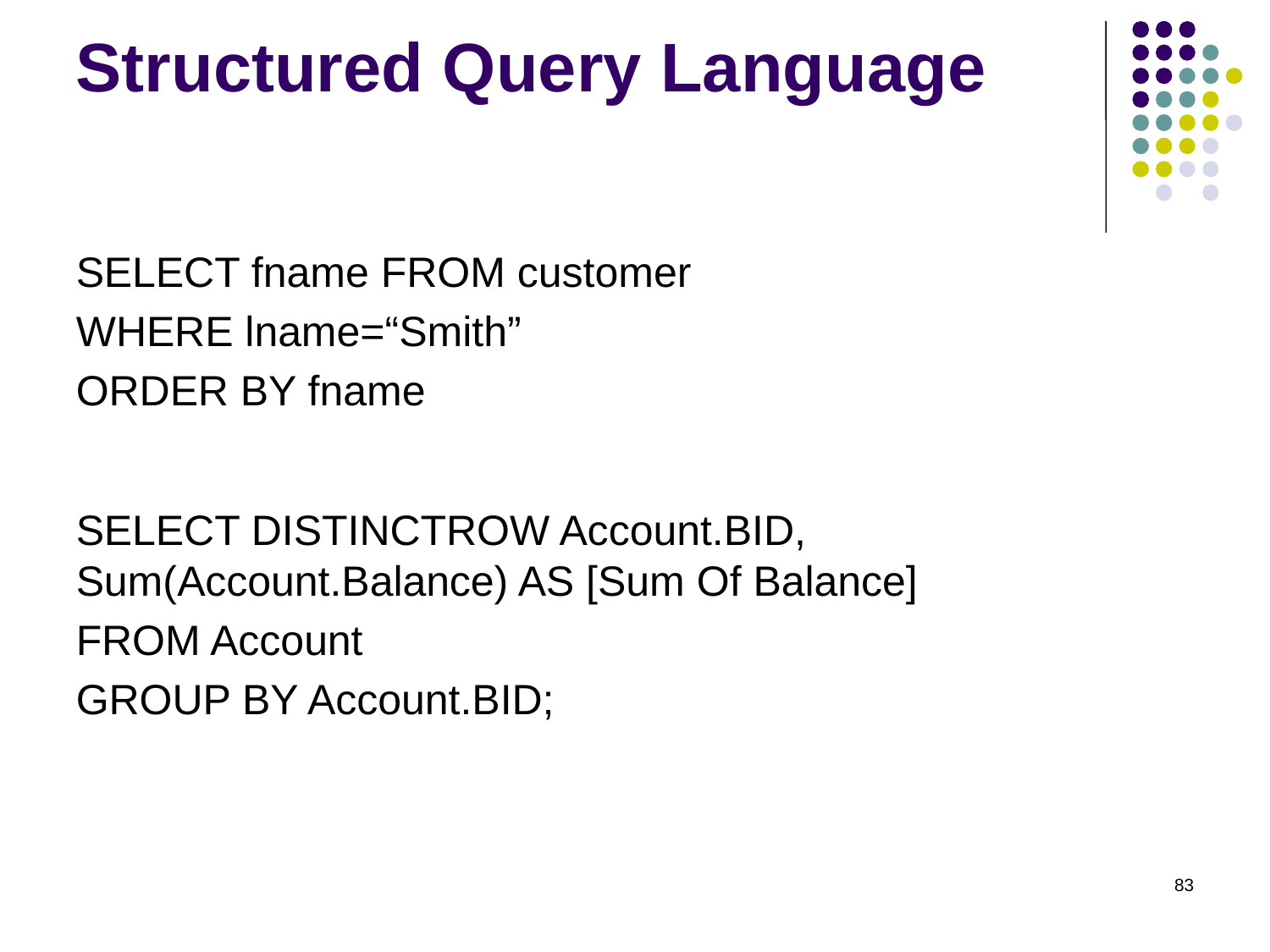

Structured Query Language
SELECT fname FROM customer
WHERE lname=“Smith”
ORDER BY fname

SELECT DISTINCTROW Account.BID, Sum(Account.Balance) AS [Sum Of Balance]
FROM Account
GROUP BY Account.BID;
83